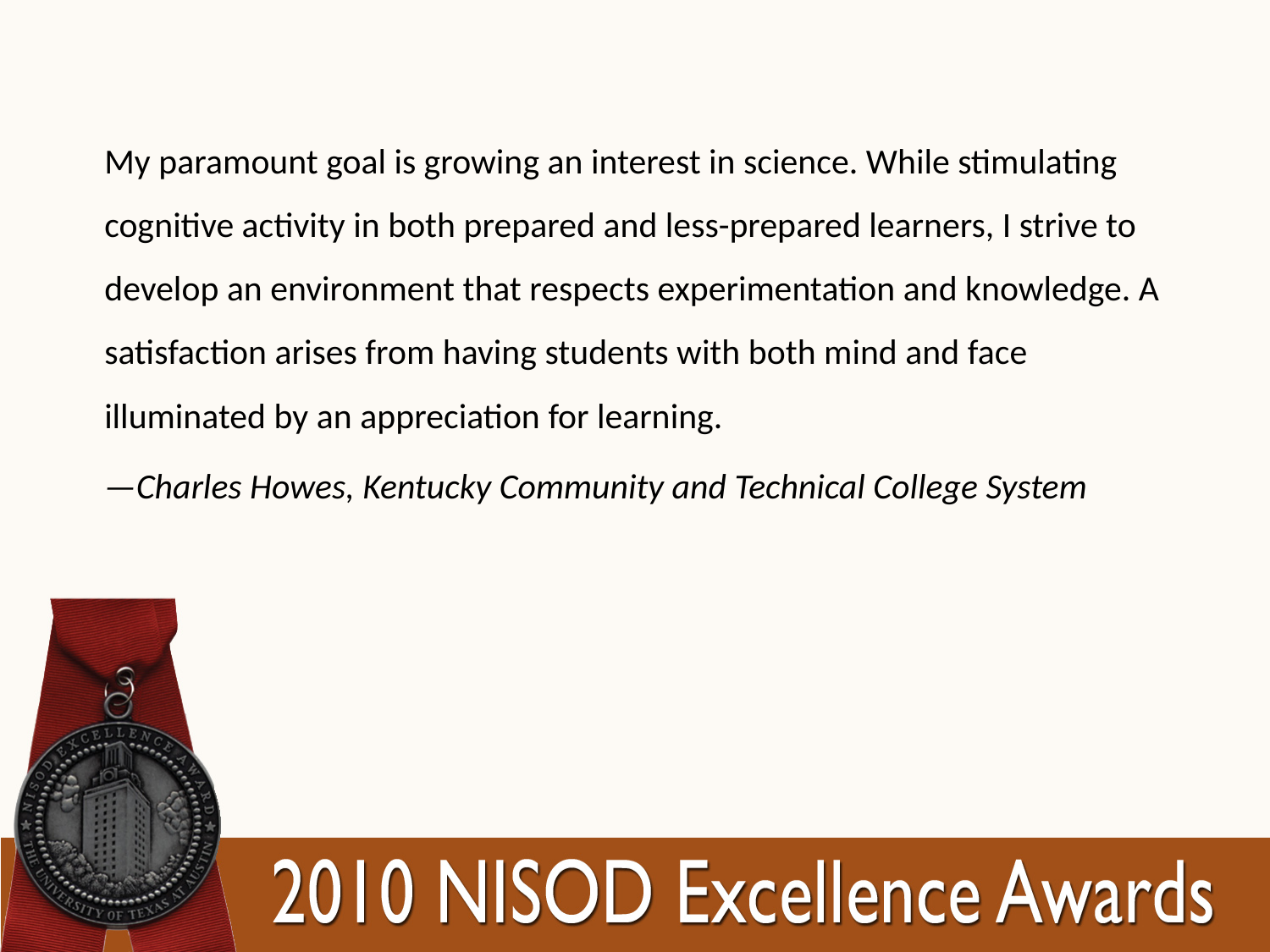

My paramount goal is growing an interest in science. While stimulating cognitive activity in both prepared and less-prepared learners, I strive to develop an environment that respects experimentation and knowledge. A satisfaction arises from having students with both mind and face illuminated by an appreciation for learning.
—Charles Howes, Kentucky Community and Technical College System